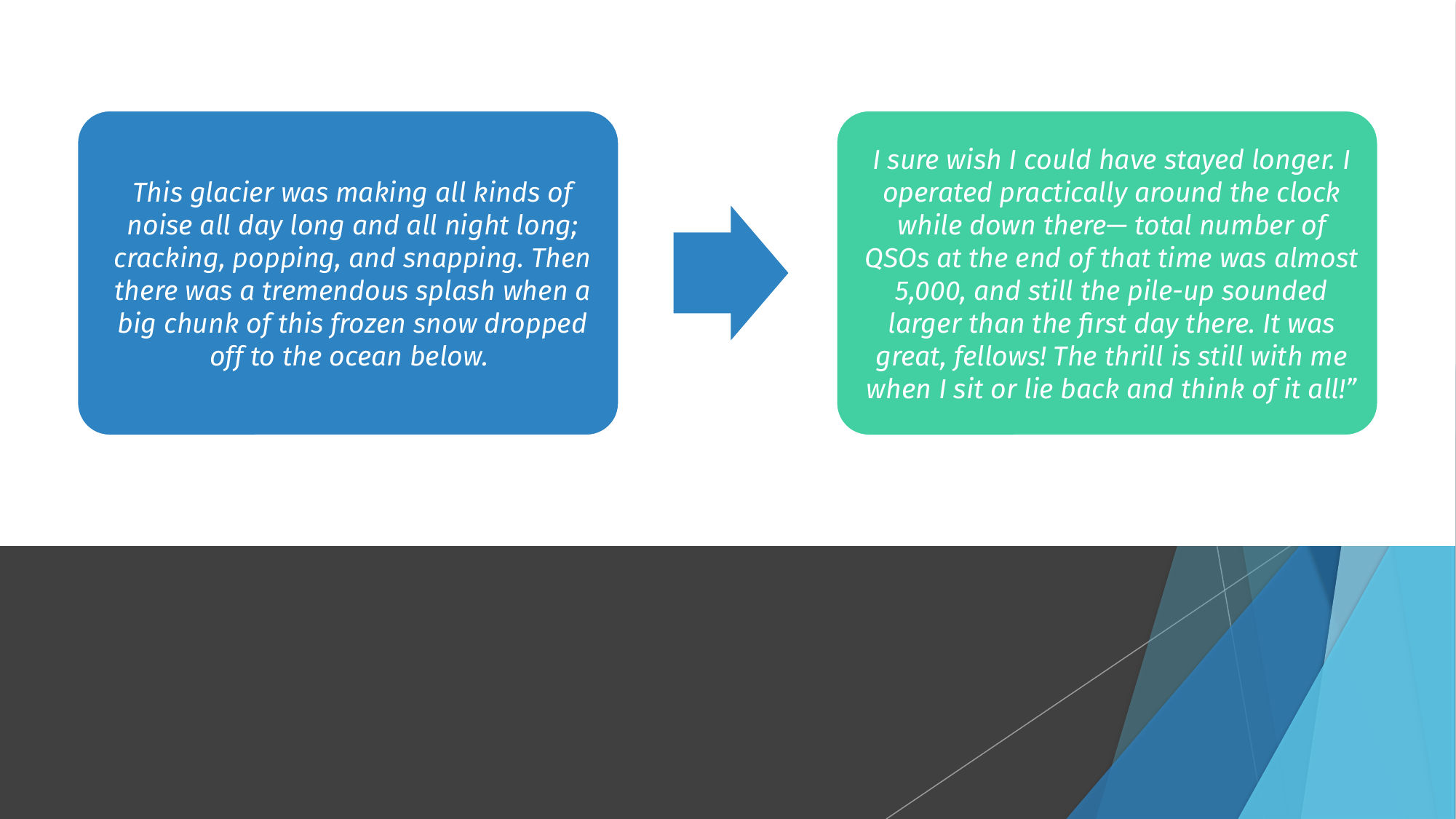

This glacier was making all kinds of noise all day long and all night long; cracking, popping, and snapping. Then there was a tremendous splash when a big chunk of this frozen snow dropped off to the ocean below.

I sure wish I could have stayed longer. I operated practically around the clock while down there— total number of QSOs at the end of that time was almost 5,000, and still the pile-up sounded larger than the first day there. It was great, fellows! The thrill is still with me when I sit or lie back and think of it all!”